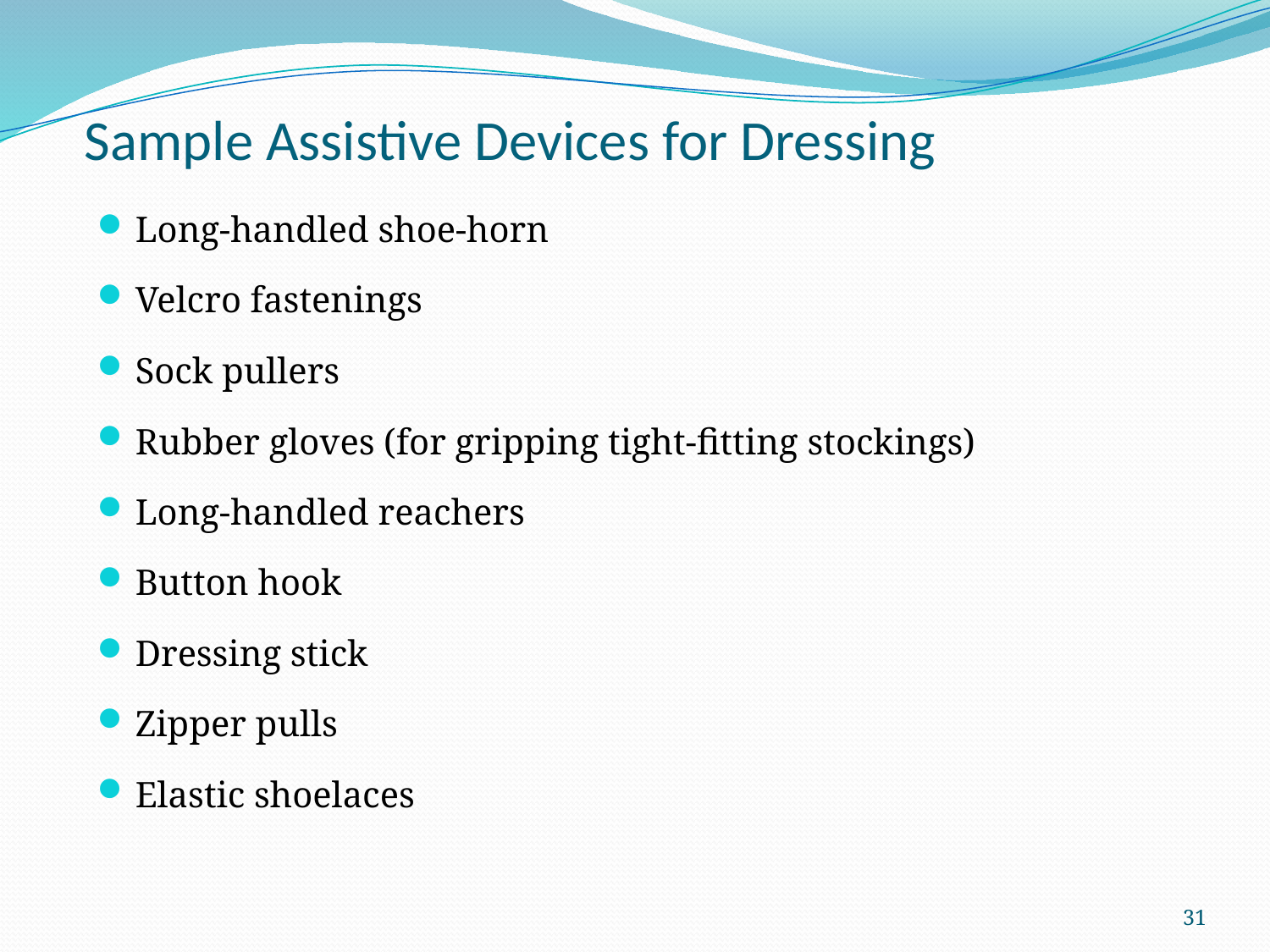

# Sample Assistive Devices for Dressing
Long-handled shoe-horn
Velcro fastenings
Sock pullers
Rubber gloves (for gripping tight-fitting stockings)
Long-handled reachers
Button hook
Dressing stick
Zipper pulls
Elastic shoelaces
31